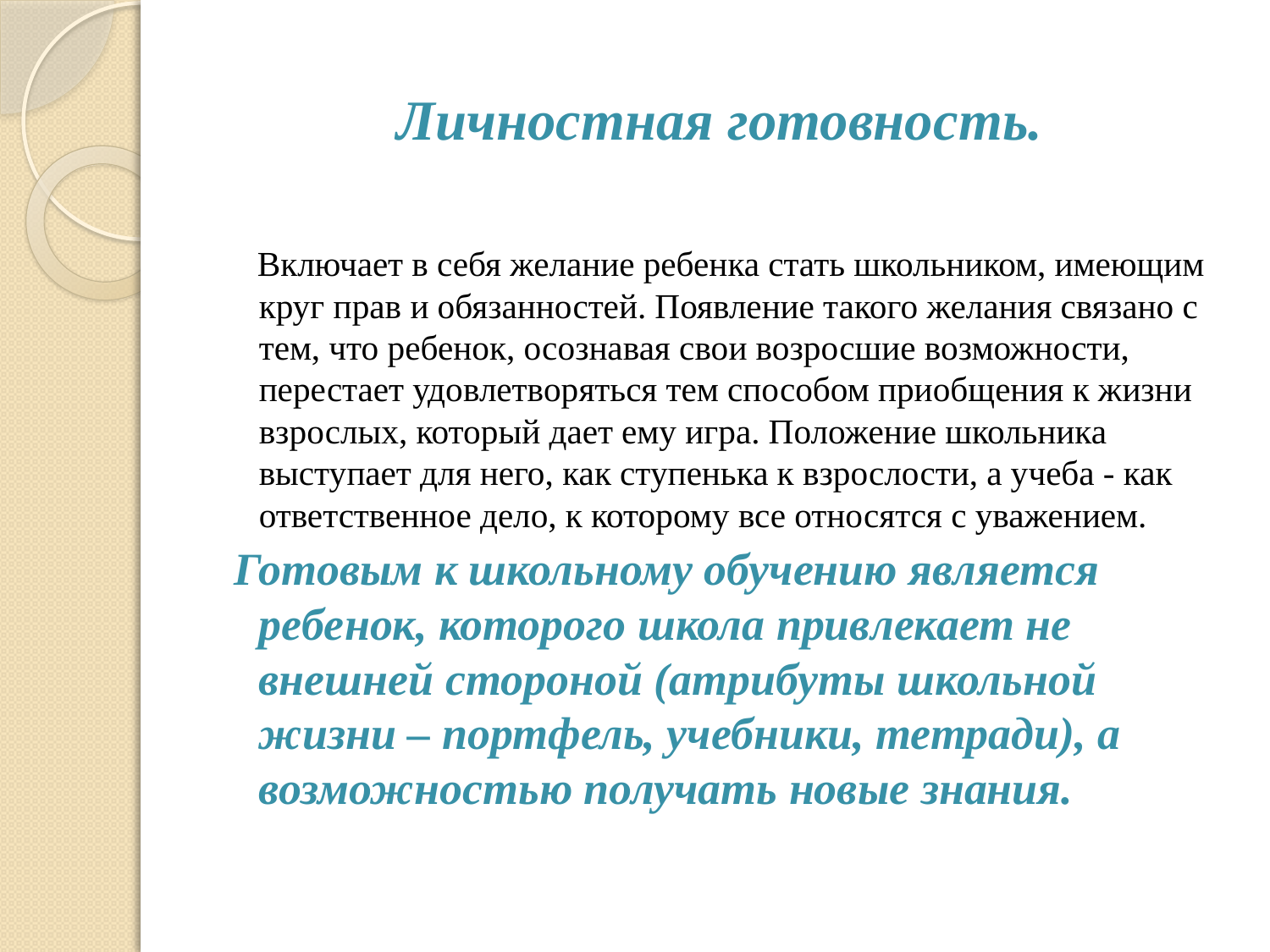

# Личностная готовность.

    Включает в себя желание ребенка стать школьником, имеющим круг прав и обязанностей. Появление такого желания связано с тем, что ребенок, осознавая свои возросшие возможности, перестает удовлетворяться тем способом приобщения к жизни взрослых, который дает ему игра. Положение школьника выступает для него, как ступенька к взрослости, а учеба - как ответственное дело, к которому все относятся с уважением.
 Готовым к школьному обучению является ребенок, которого школа привлекает не внешней стороной (атрибуты школьной жизни – портфель, учебники, тетради), а возможностью получать новые знания.